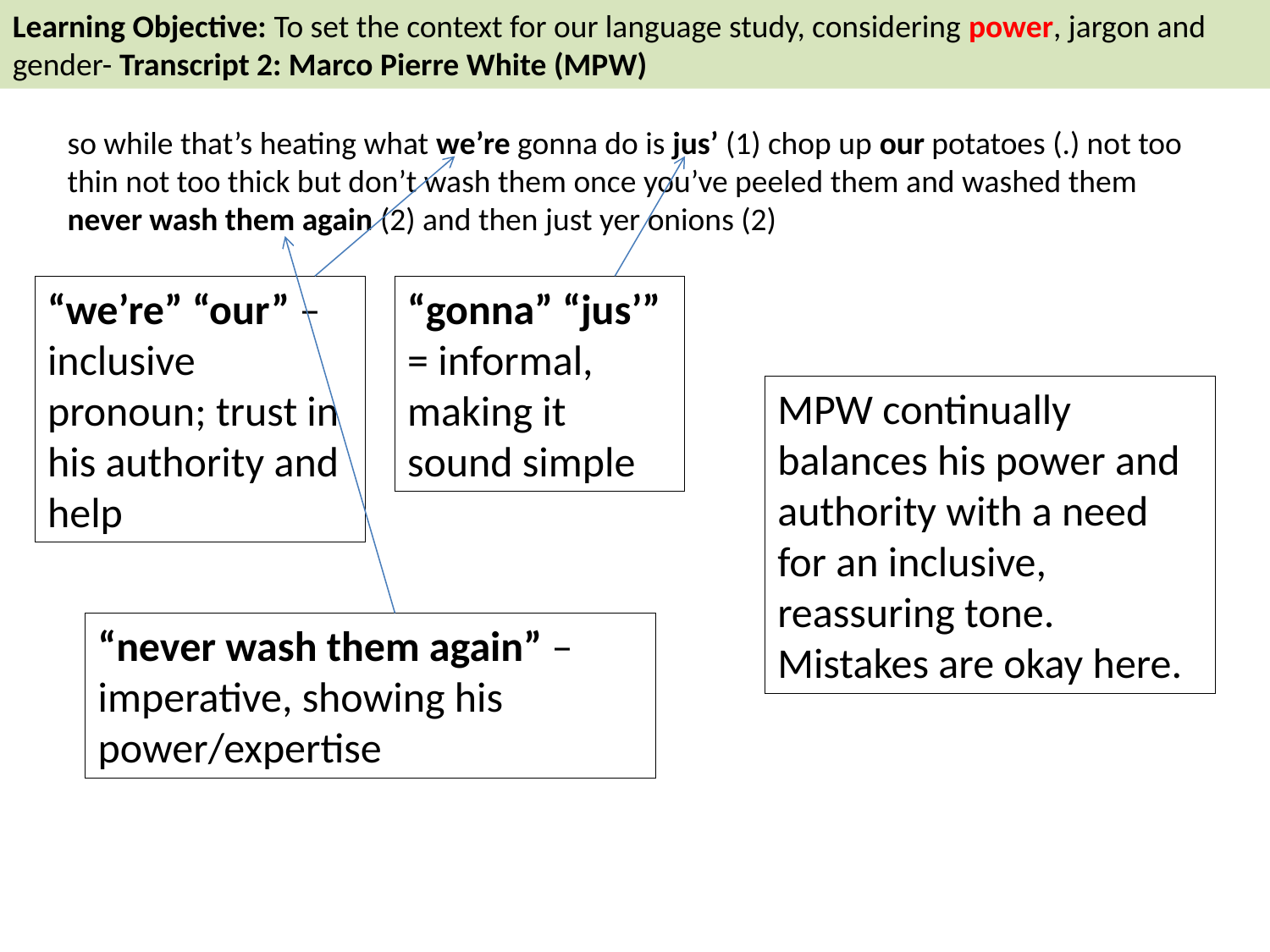

Learning Objective: To set the context for our language study, considering power, jargon and gender- Transcript 2: Marco Pierre White (MPW)
so while that’s heating what we’re gonna do is jus’ (1) chop up our potatoes (.) not too thin not too thick but don’t wash them once you’ve peeled them and washed them never wash them again (2) and then just yer onions (2)
“we’re” “our” – inclusive pronoun; trust in his authority and help
“gonna” “jus’” = informal, making it sound simple
MPW continually balances his power and authority with a need for an inclusive, reassuring tone. Mistakes are okay here.
“never wash them again” – imperative, showing his power/expertise